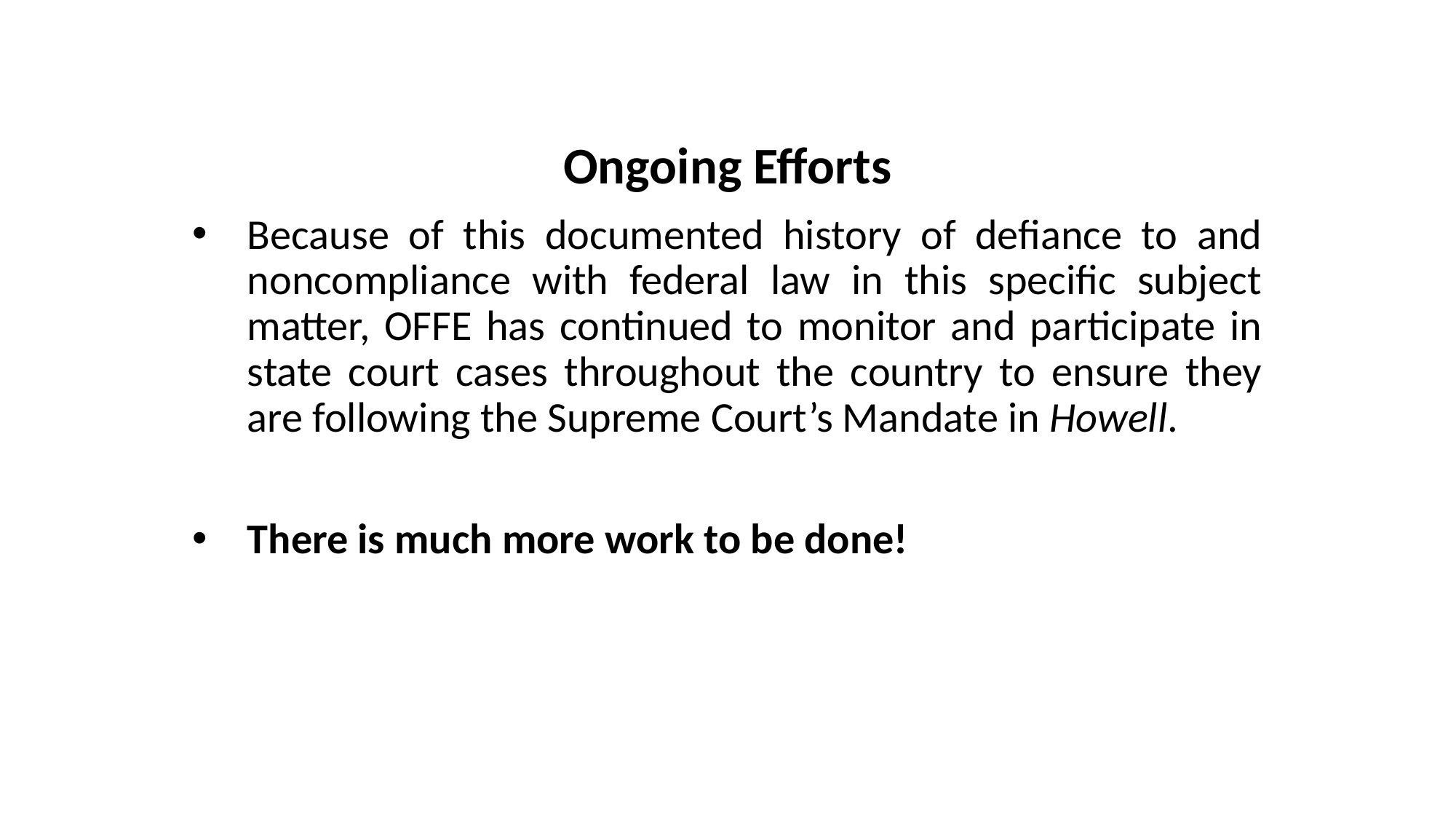

# Ongoing Efforts
Because of this documented history of defiance to and noncompliance with federal law in this specific subject matter, OFFE has continued to monitor and participate in state court cases throughout the country to ensure they are following the Supreme Court’s Mandate in Howell.

There is much more work to be done!